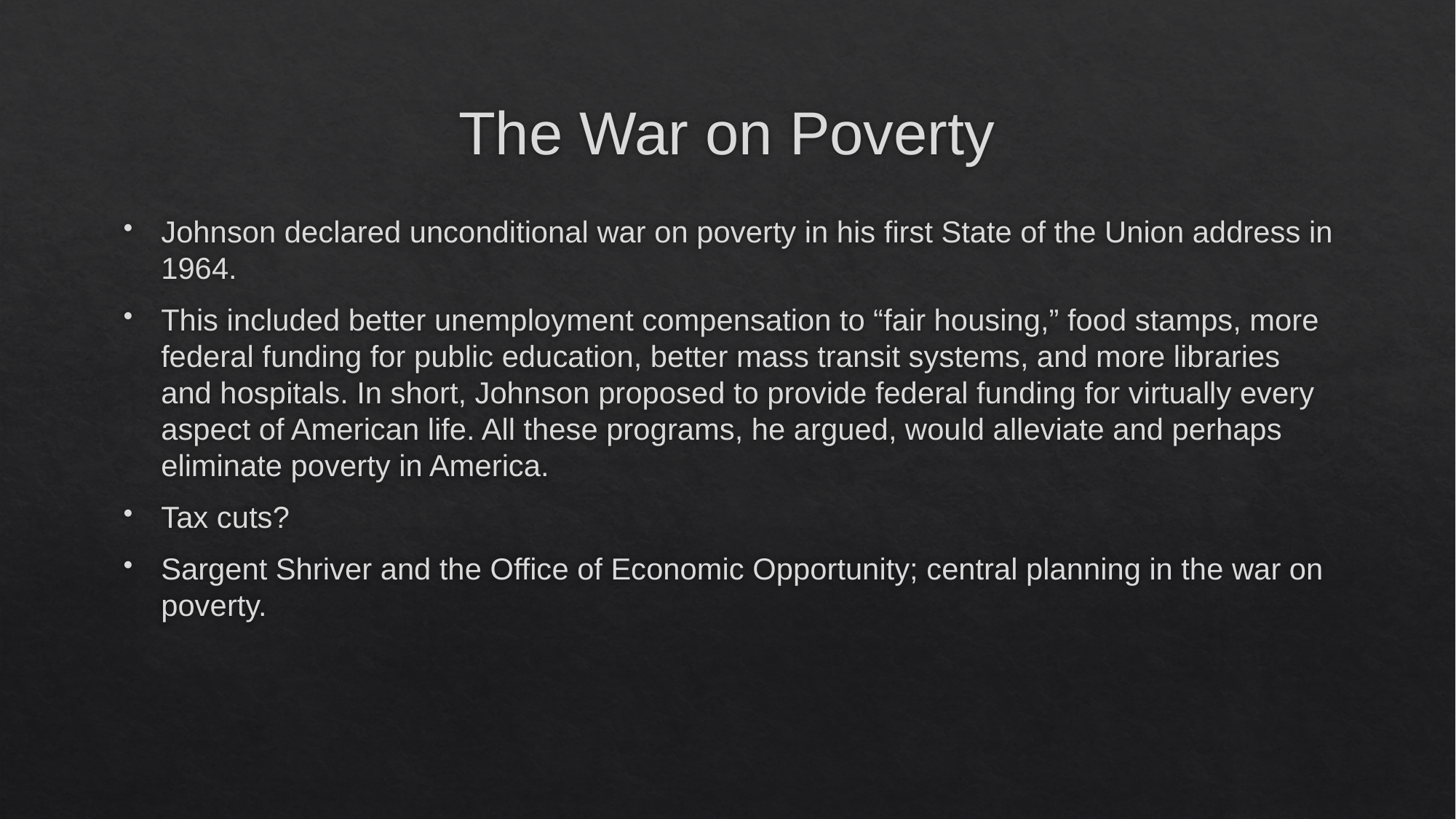

# The War on Poverty
Johnson declared unconditional war on poverty in his first State of the Union address in 1964.
This included better unemployment compensation to “fair housing,” food stamps, more federal funding for public education, better mass transit systems, and more libraries and hospitals. In short, Johnson proposed to provide federal funding for virtually every aspect of American life. All these programs, he argued, would alleviate and perhaps eliminate poverty in America.
Tax cuts?
Sargent Shriver and the Office of Economic Opportunity; central planning in the war on poverty.